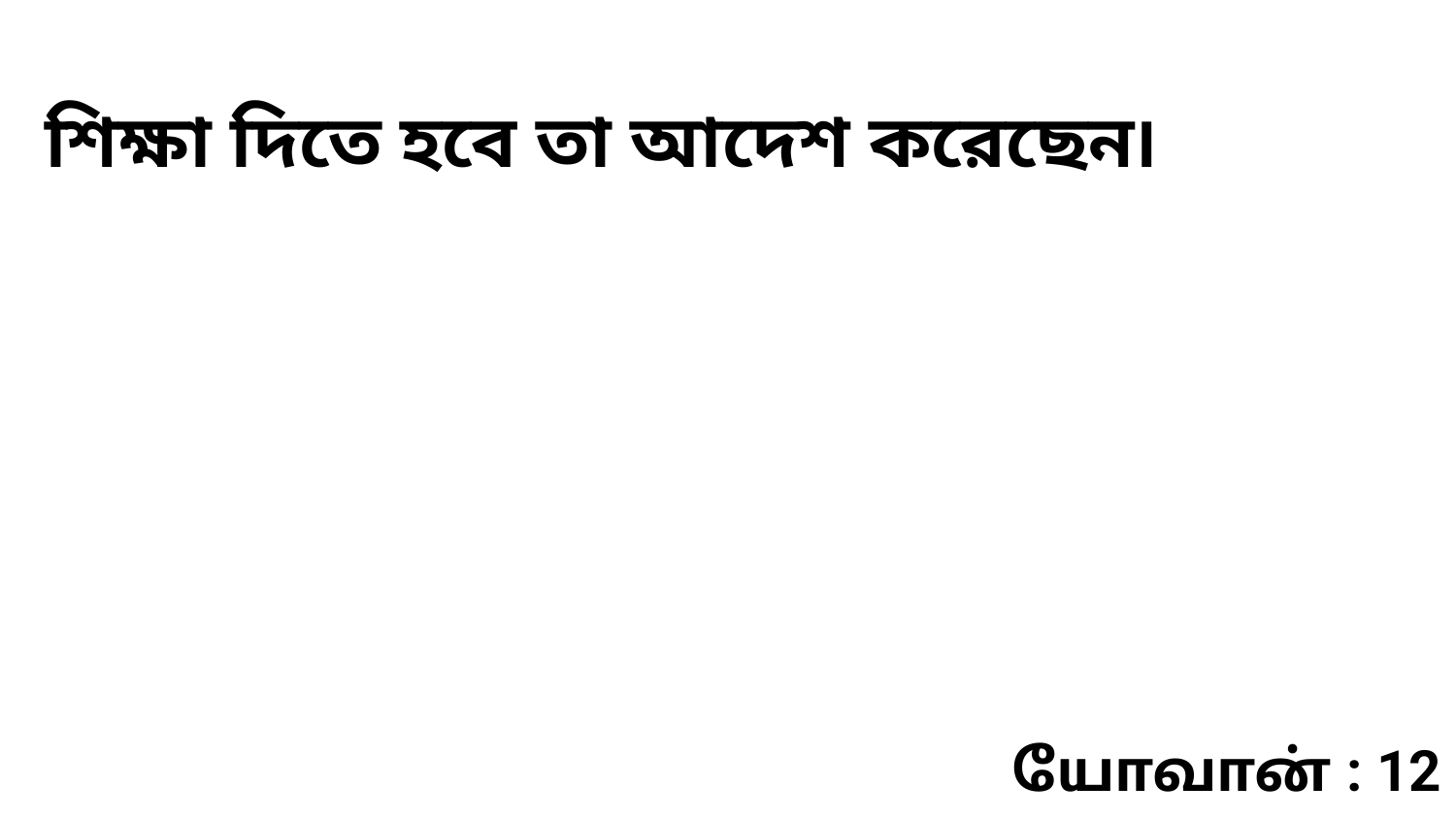

শিক্ষা দিতে হবে তা আদেশ করেছেন৷
யோவான் : 12